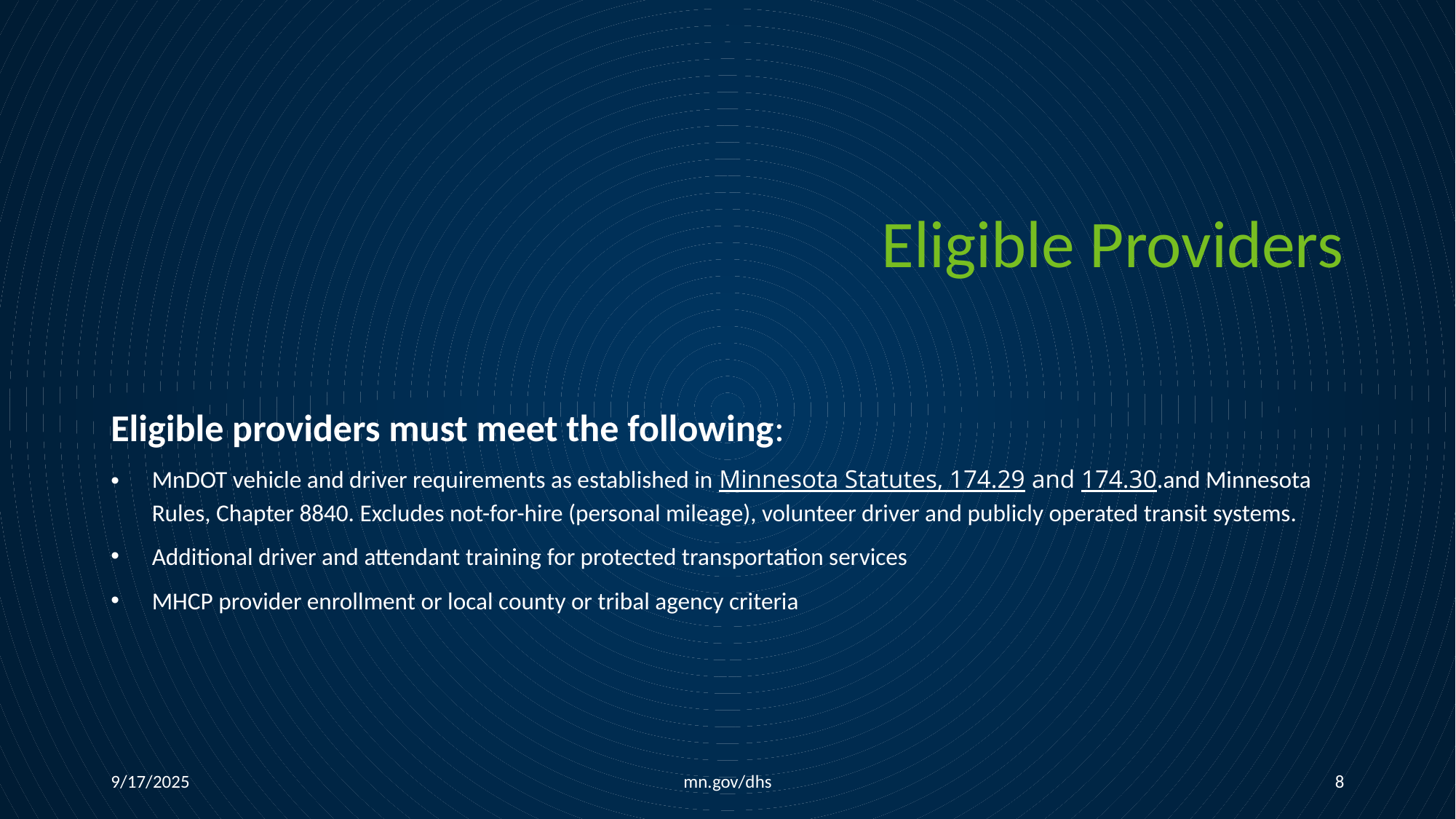

# Eligible Providers
Eligible providers must meet the following:
MnDOT vehicle and driver requirements as established in Minnesota Statutes, 174.29 and 174.30.and Minnesota Rules, Chapter 8840. Excludes not-for-hire (personal mileage), volunteer driver and publicly operated transit systems.
Additional driver and attendant training for protected transportation services
MHCP provider enrollment or local county or tribal agency criteria
mn.gov/dhs
9/17/2025
8